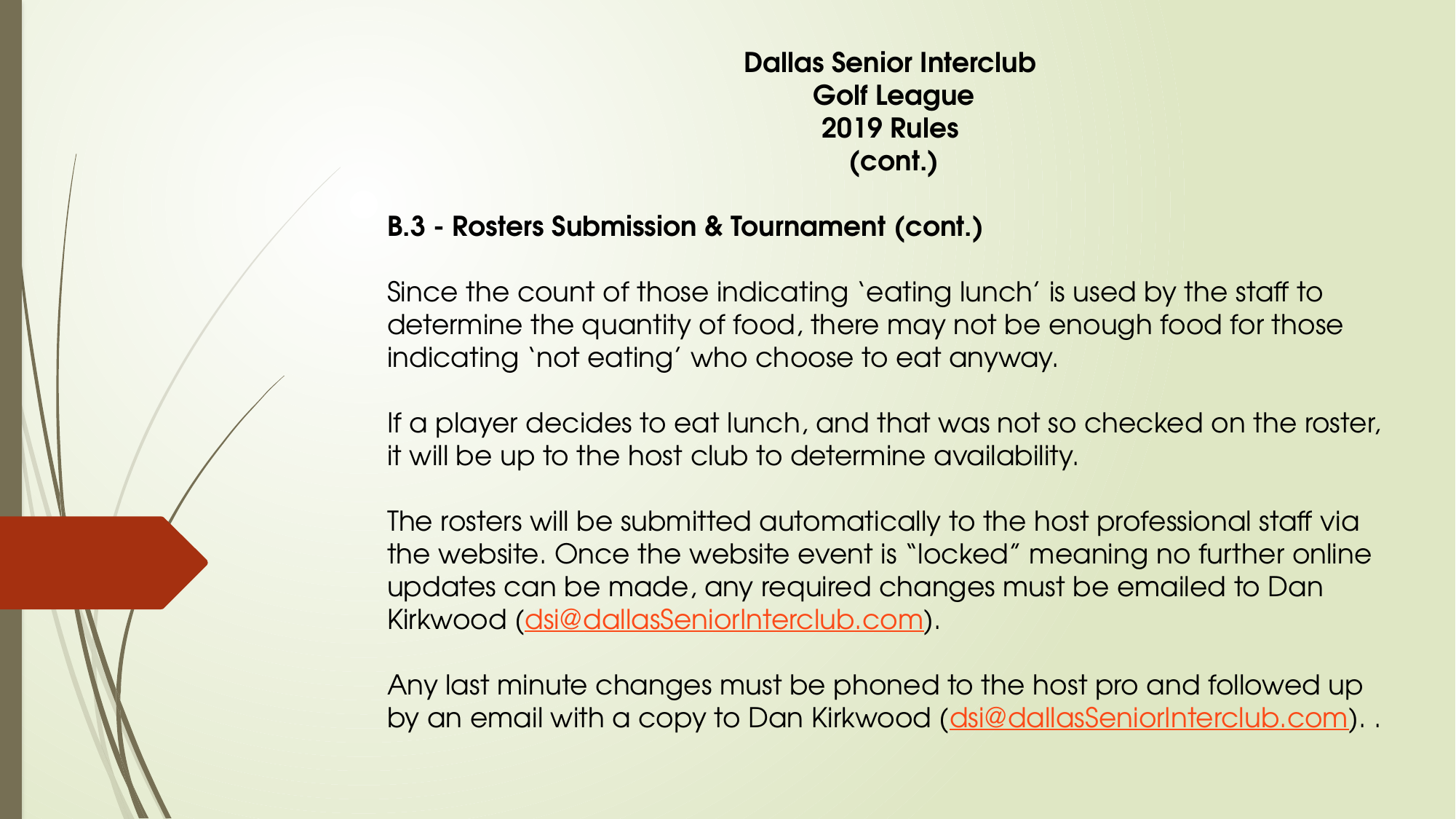

Dallas Senior Interclub
Golf League
2019 Rules
(cont.)

B.3 - Rosters Submission & Tournament (cont.)

Since the count of those indicating ‘eating lunch’ is used by the staff to determine the quantity of food, there may not be enough food for those indicating ‘not eating’ who choose to eat anyway.

If a player decides to eat lunch, and that was not so checked on the roster, it will be up to the host club to determine availability.

The rosters will be submitted automatically to the host professional staff via the website. Once the website event is “locked” meaning no further online updates can be made, any required changes must be emailed to Dan Kirkwood (dsi@dallasSeniorInterclub.com).

Any last minute changes must be phoned to the host pro and followed up by an email with a copy to Dan Kirkwood (dsi@dallasSeniorInterclub.com). .